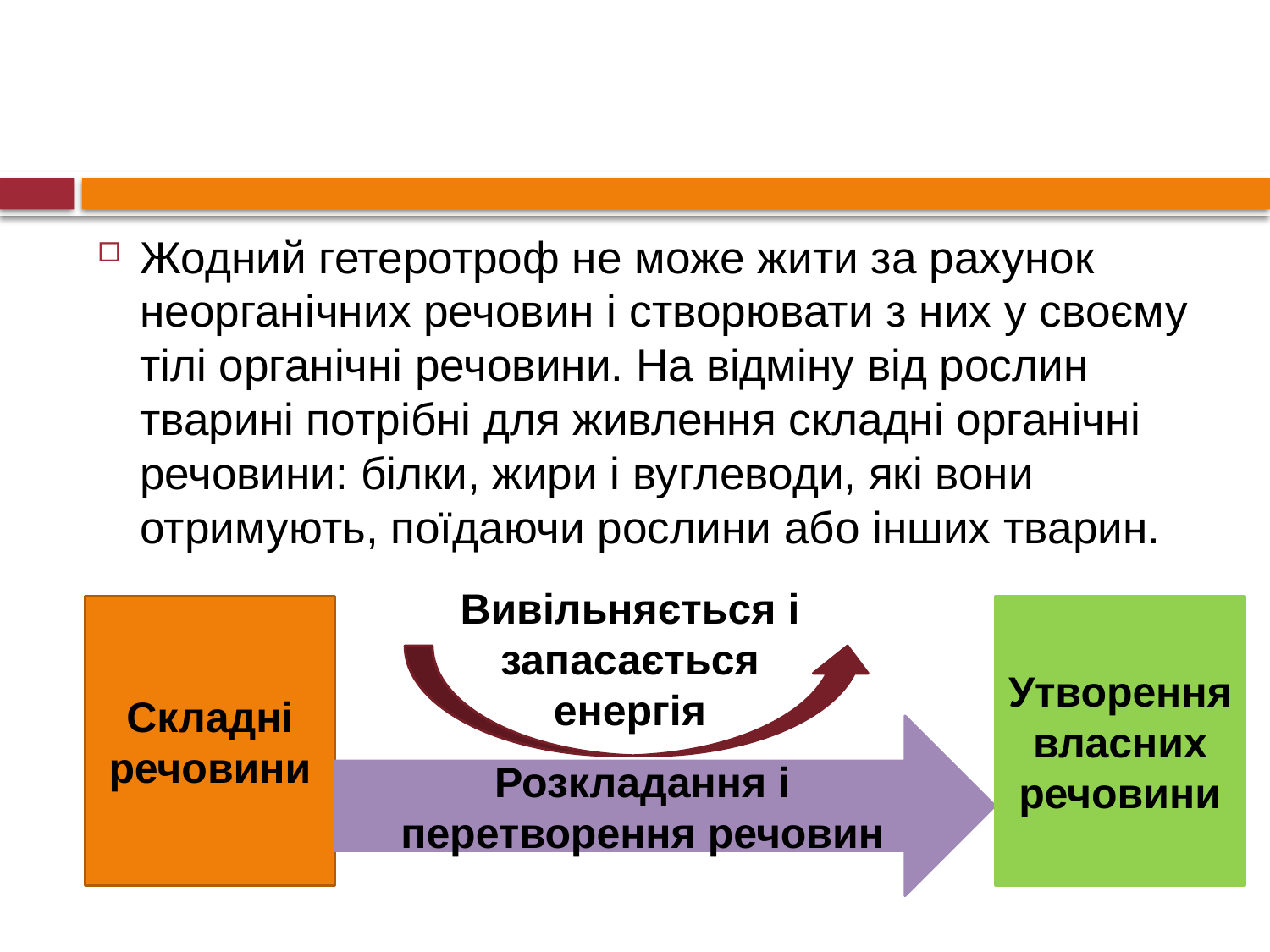

#
Жодний гетеротроф не може жити за рахунок неорганічних речовин і створювати з них у своєму тілі органічні речовини. На відміну від рослин тварині потрібні для живлення складні органічні речовини: білки, жири і вуглеводи, які вони отримують, поїдаючи рослини або інших тварин.
Вивільняється і запасається енергія
Складні речовини
Утворення власних речовини

Розкладання і перетворення речовин